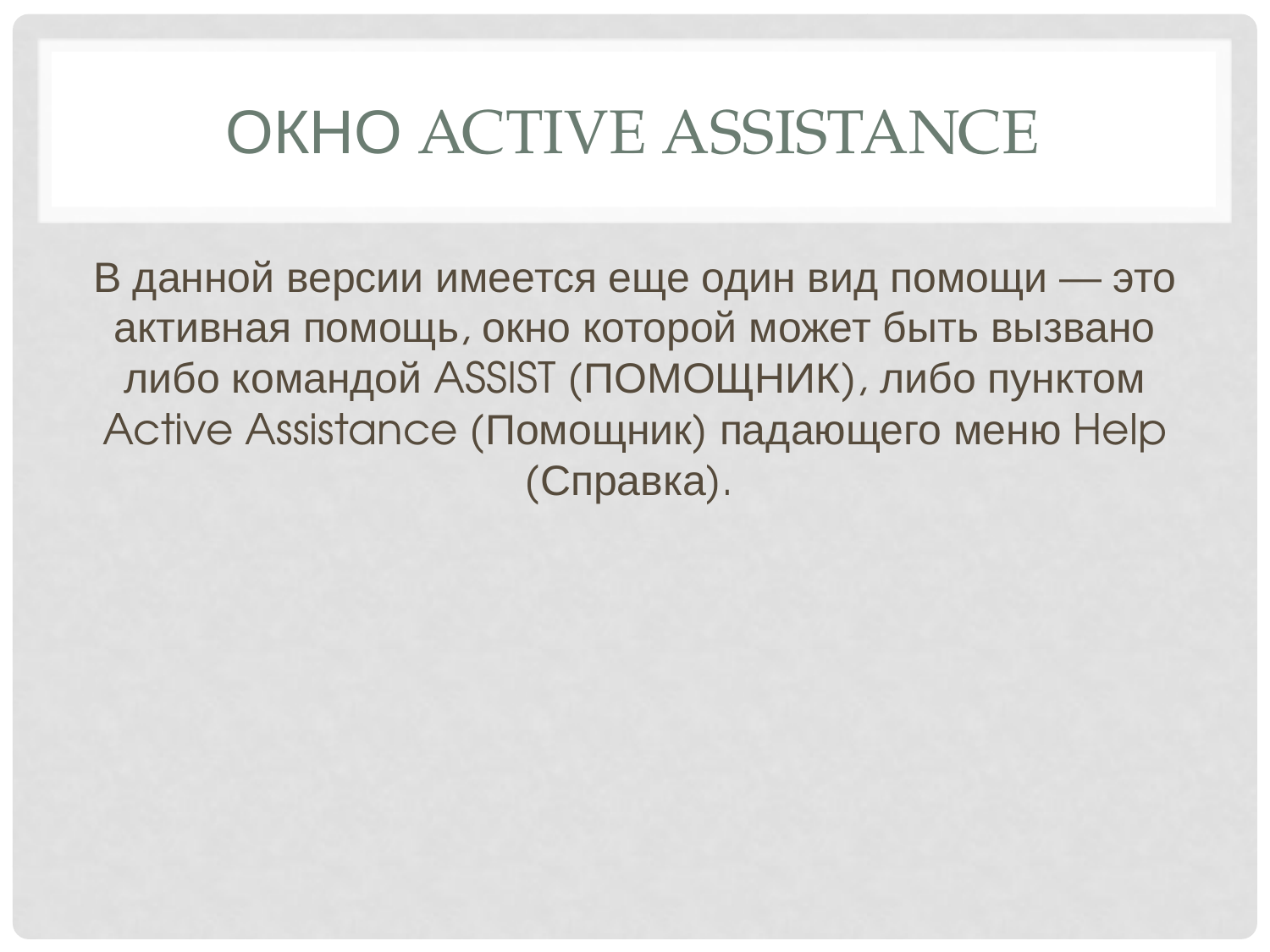

# Окно Active Assistance
В данной версии имеется еще один вид помощи — это активная помощь, окно которой может быть вызвано либо командой ASSIST (ПОМОЩНИК), либо пунктом Active Assistance (Помощник) падающего меню Help (Справка).